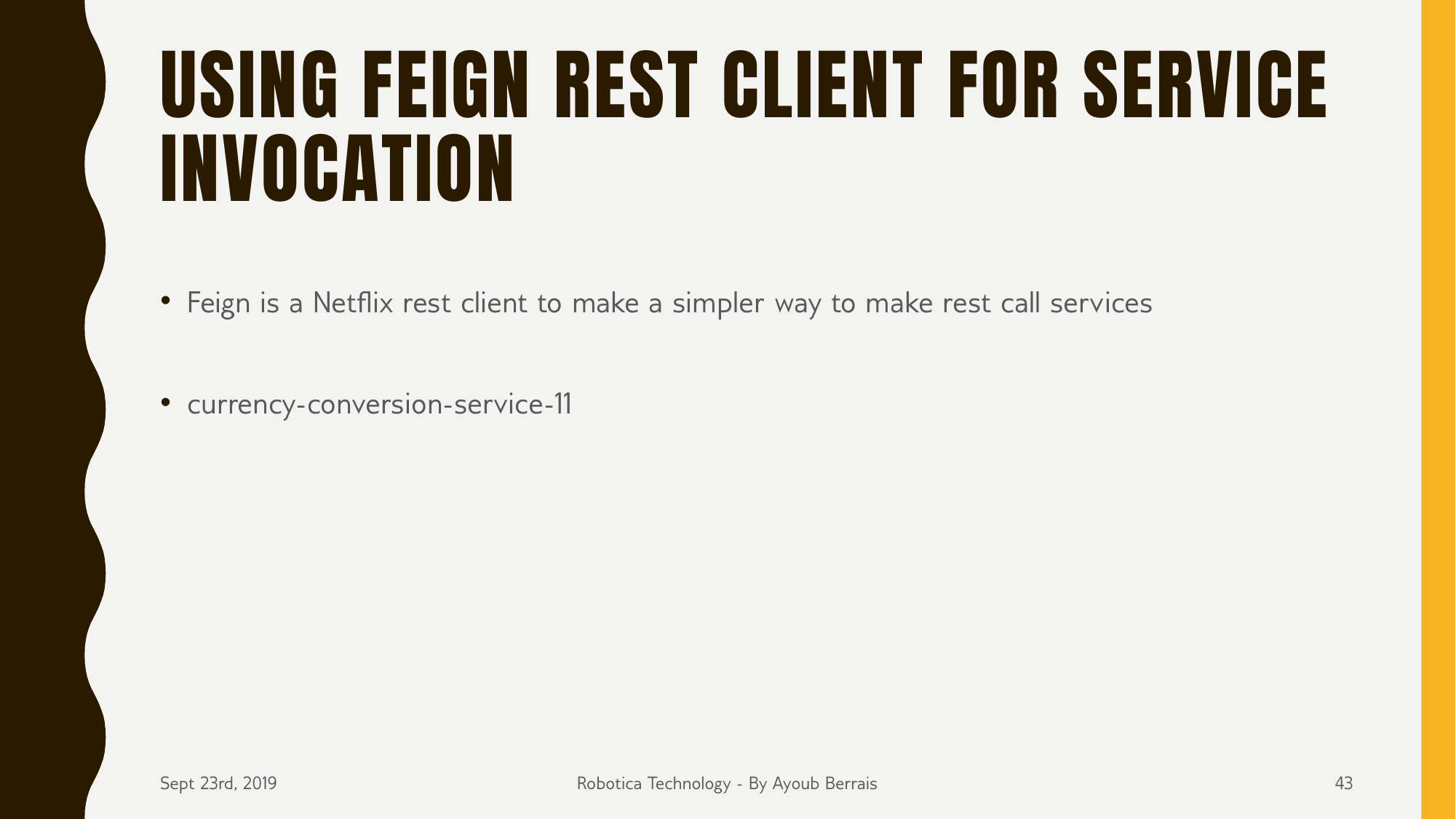

# Using Feign REST Client for Service Invocation
Feign is a Netflix rest client to make a simpler way to make rest call services

currency-conversion-service-11

Sept 23rd, 2019
Robotica Technology - By Ayoub Berrais
43